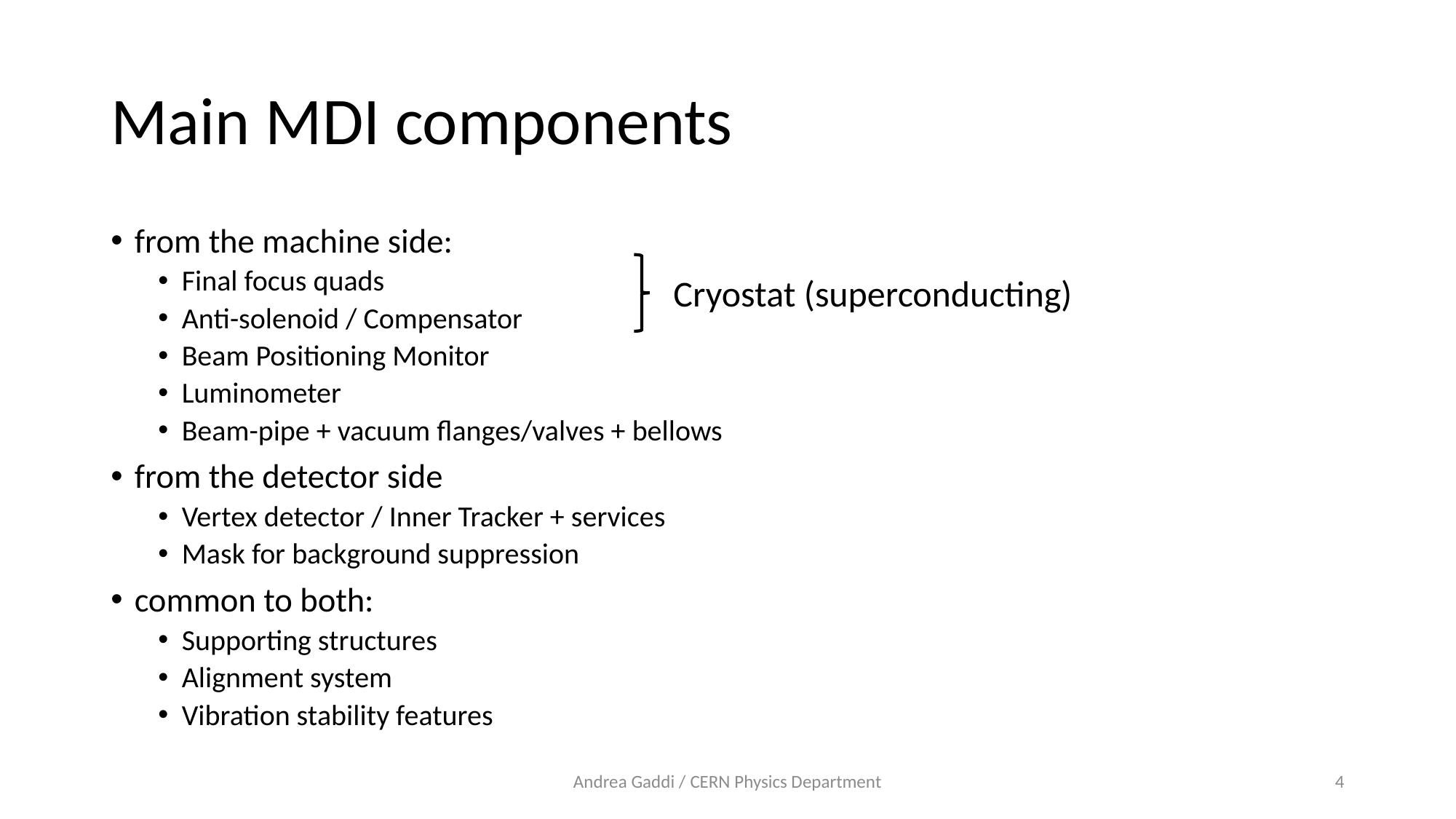

# Main MDI components
from the machine side:
Final focus quads
Anti-solenoid / Compensator
Beam Positioning Monitor
Luminometer
Beam-pipe + vacuum flanges/valves + bellows
from the detector side
Vertex detector / Inner Tracker + services
Mask for background suppression
common to both:
Supporting structures
Alignment system
Vibration stability features

Cryostat (superconducting)
Andrea Gaddi / CERN Physics Department
4